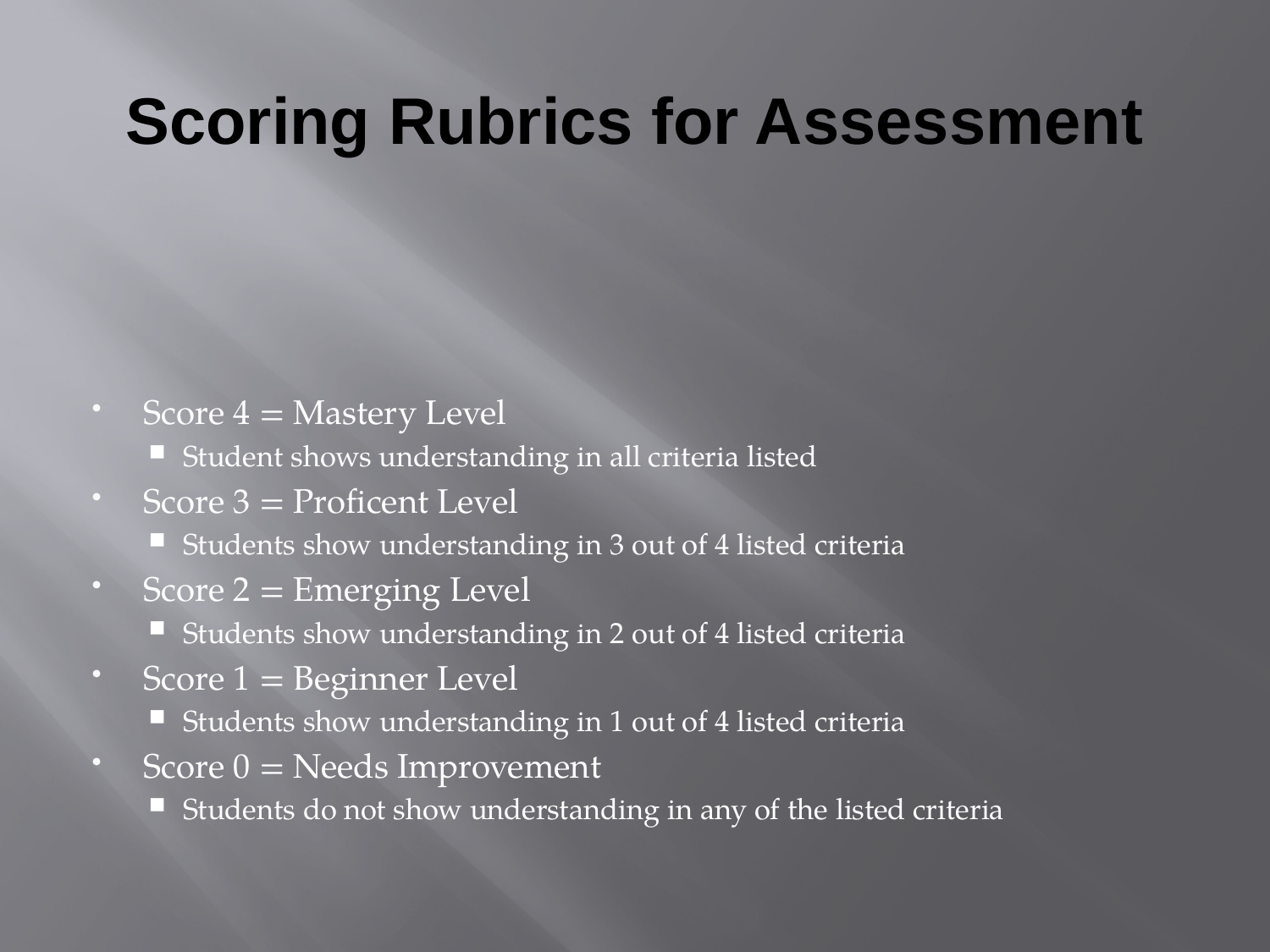

# Scoring Rubrics for Assessment
Score 4 = Mastery Level
Student shows understanding in all criteria listed
Score 3 = Proficent Level
Students show understanding in 3 out of 4 listed criteria
Score 2 = Emerging Level
Students show understanding in 2 out of 4 listed criteria
Score 1 = Beginner Level
Students show understanding in 1 out of 4 listed criteria
Score 0 = Needs Improvement
Students do not show understanding in any of the listed criteria